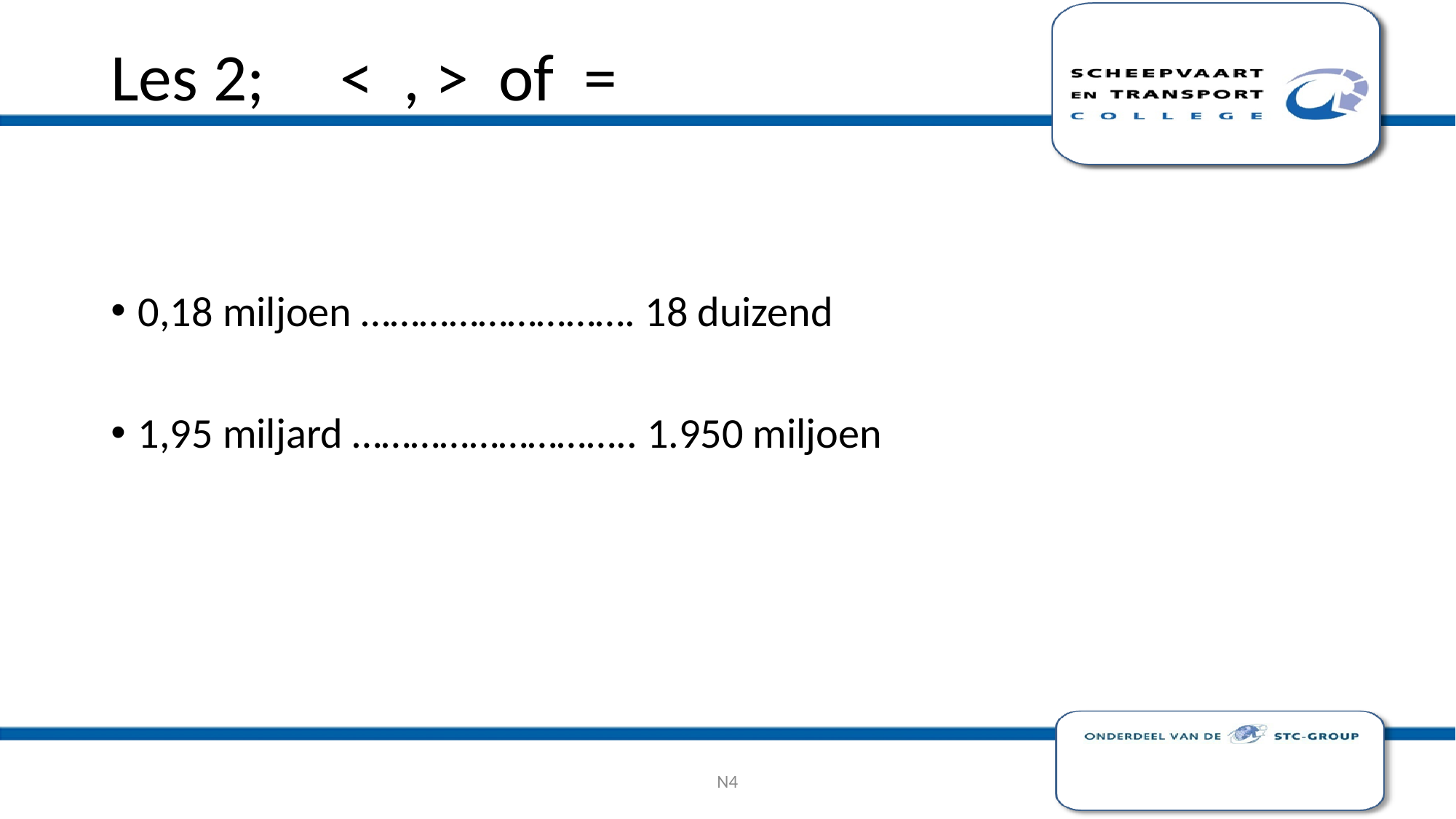

# Les 2;     <  , >  of  =

0,18 miljoen ………………………. 18 duizend

1,95 miljard ……………………….. 1.950 miljoen
N4